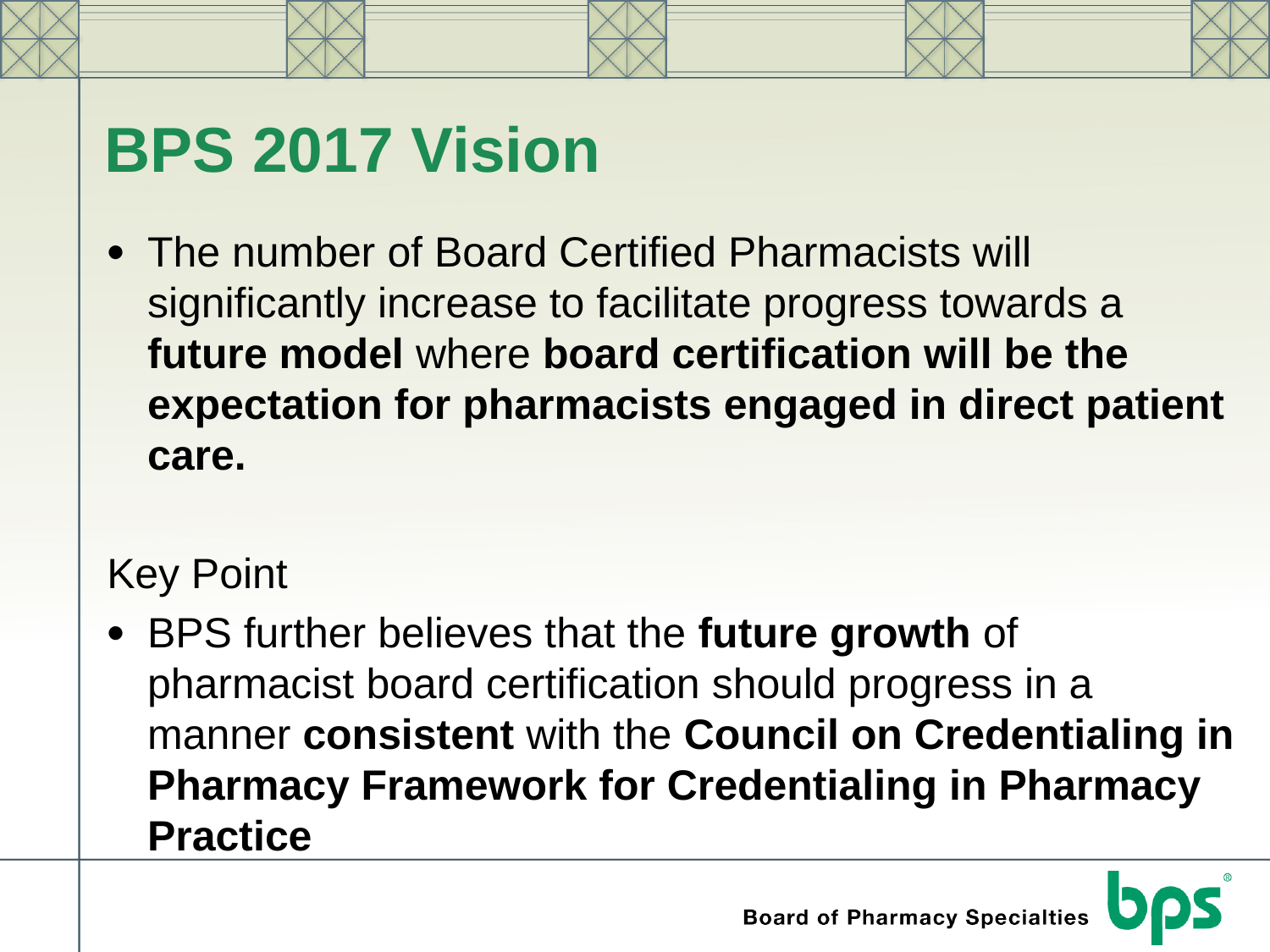

# BPS 2017 Vision
The number of Board Certified Pharmacists will significantly increase to facilitate progress towards a future model where board certification will be the expectation for pharmacists engaged in direct patient care.

Key Point
BPS further believes that the future growth of pharmacist board certification should progress in a manner consistent with the Council on Credentialing in Pharmacy Framework for Credentialing in Pharmacy Practice